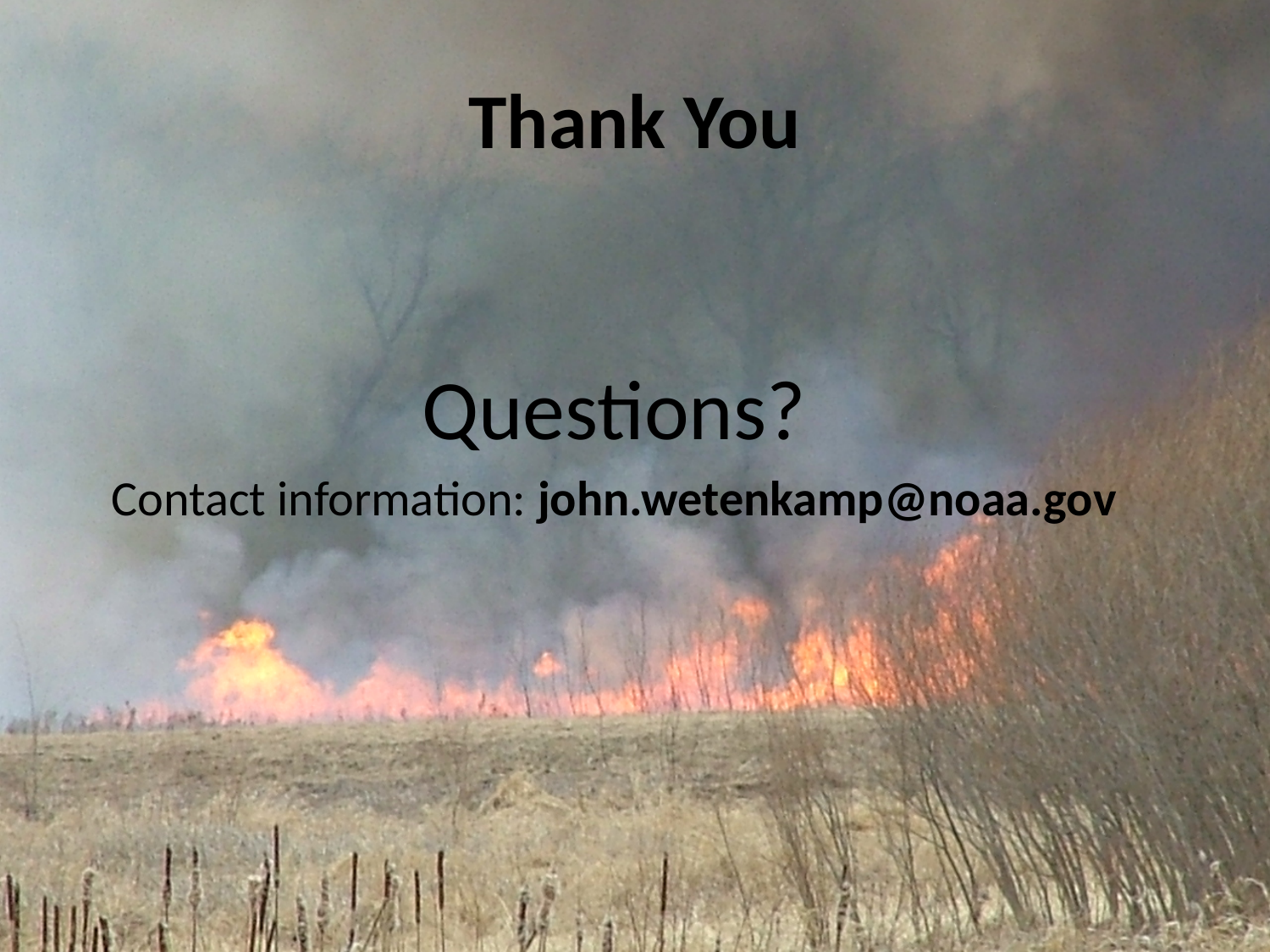

# Thank You
Questions?
Contact information: john.wetenkamp@noaa.gov